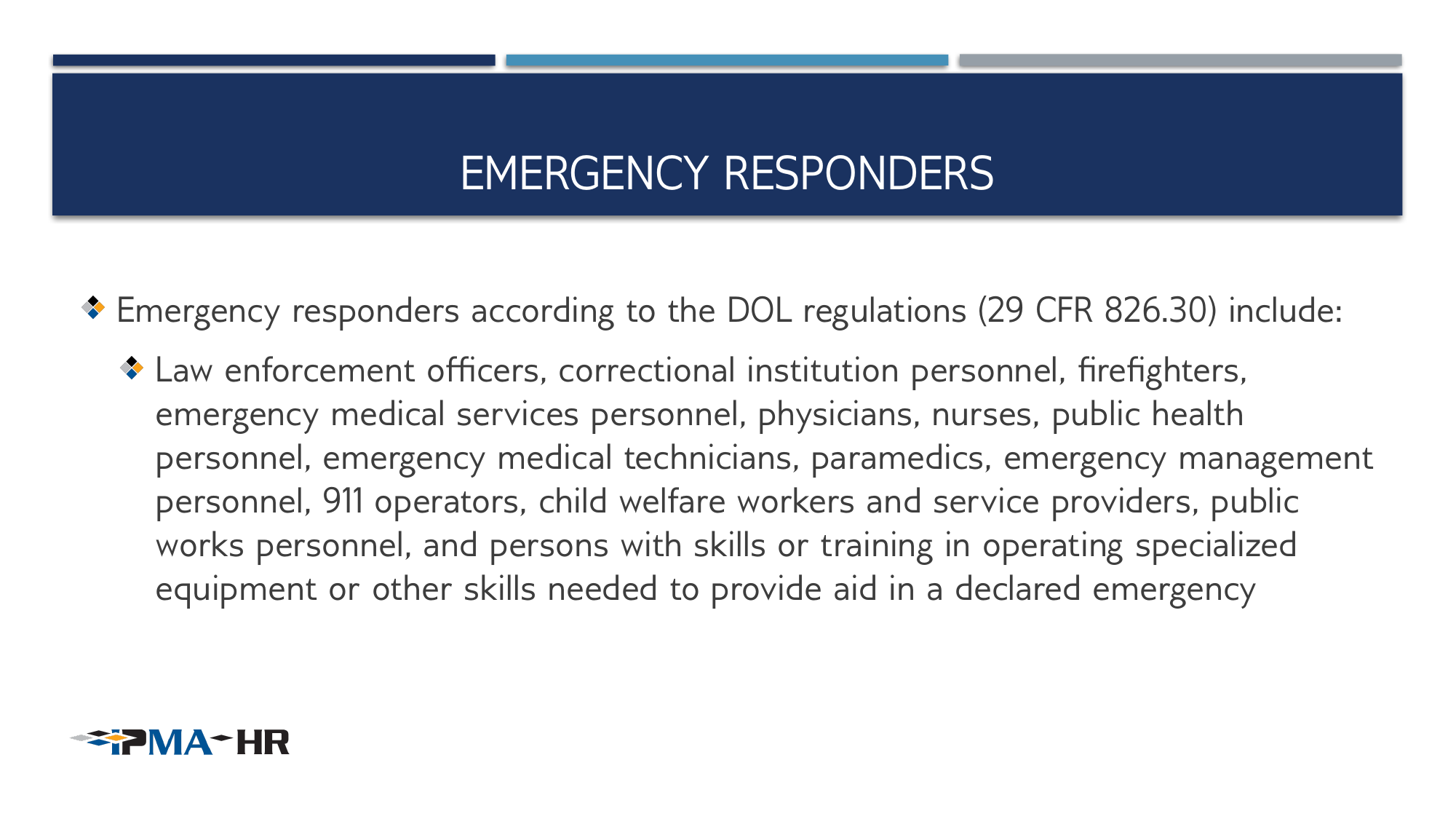

# Emergency responders
Emergency responders according to the DOL regulations (29 CFR 826.30) include:
Law enforcement officers, correctional institution personnel, firefighters, emergency medical services personnel, physicians, nurses, public health personnel, emergency medical technicians, paramedics, emergency management personnel, 911 operators, child welfare workers and service providers, public works personnel, and persons with skills or training in operating specialized equipment or other skills needed to provide aid in a declared emergency